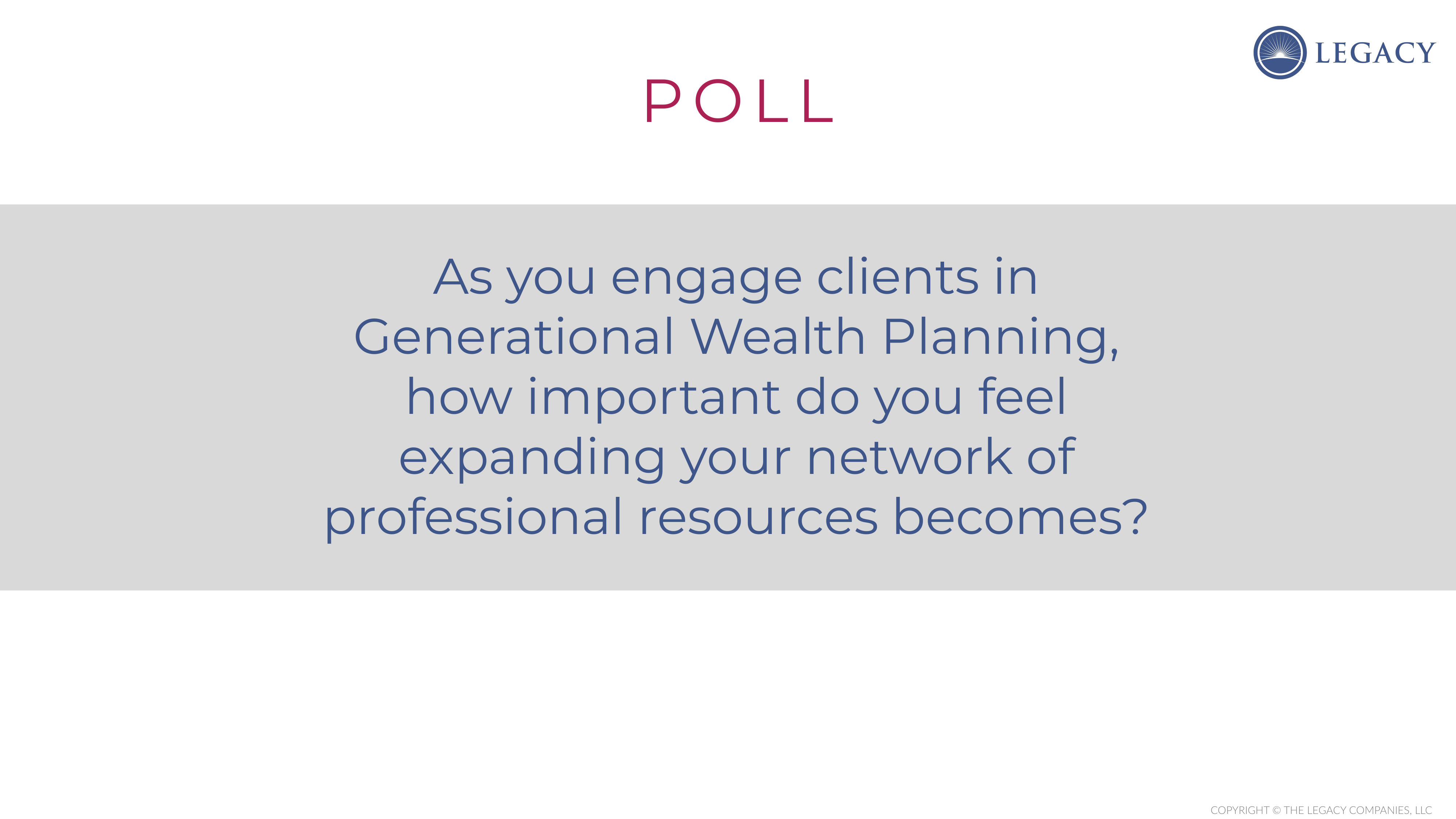

POLL

As you engage clients in Generational Wealth Planning, how important do you feel expanding your network of professional resources becomes?